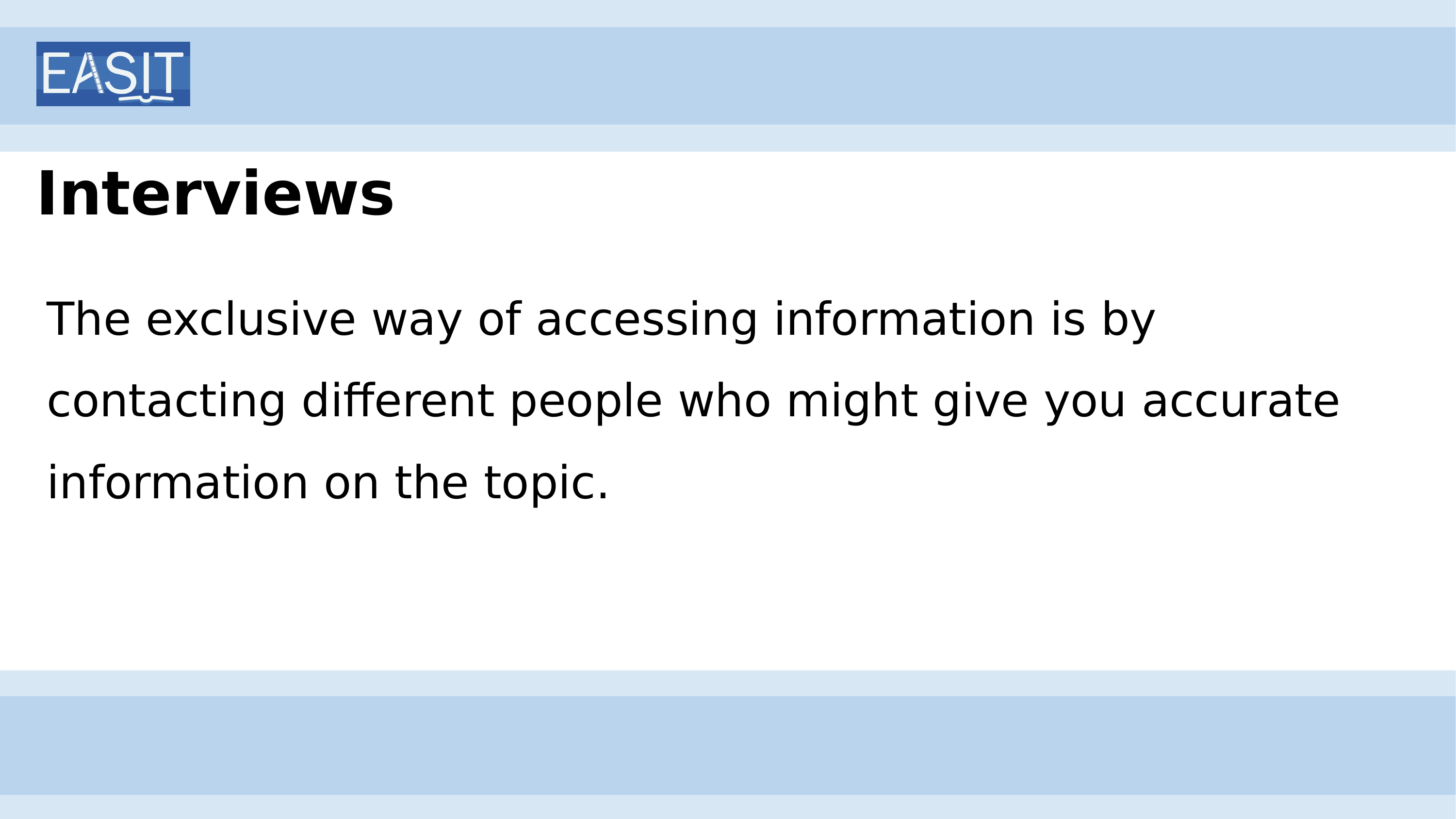

# Interviews
The exclusive way of accessing information is by contacting different people who might give you accurate information on the topic.